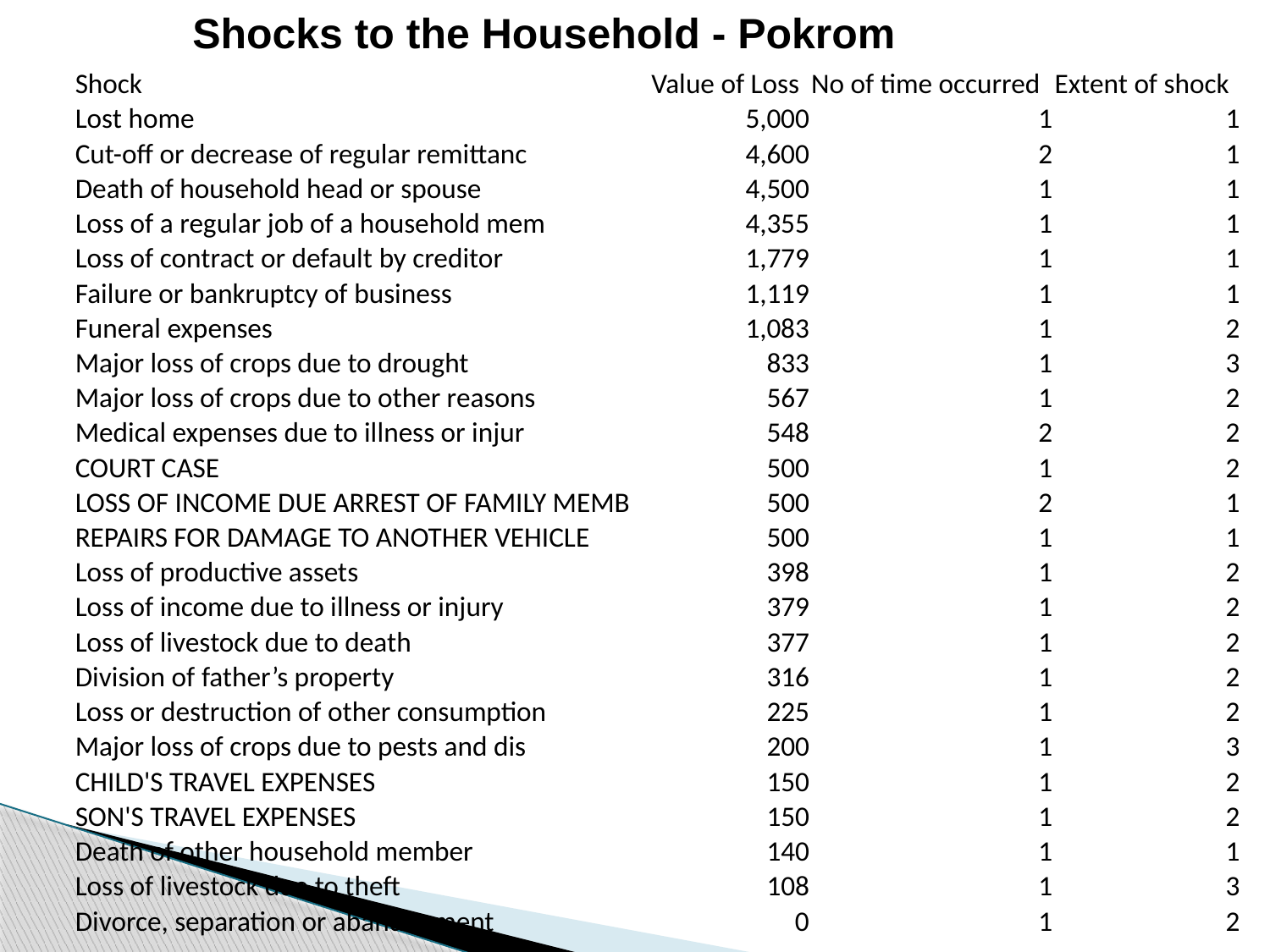

Shocks to the Household - Pokrom
| Shock | Value of Loss | No of time occurred | Extent of shock |
| --- | --- | --- | --- |
| Lost home | 5,000 | 1 | 1 |
| Cut-off or decrease of regular remittanc | 4,600 | 2 | 1 |
| Death of household head or spouse | 4,500 | 1 | 1 |
| Loss of a regular job of a household mem | 4,355 | 1 | 1 |
| Loss of contract or default by creditor | 1,779 | 1 | 1 |
| Failure or bankruptcy of business | 1,119 | 1 | 1 |
| Funeral expenses | 1,083 | 1 | 2 |
| Major loss of crops due to drought | 833 | 1 | 3 |
| Major loss of crops due to other reasons | 567 | 1 | 2 |
| Medical expenses due to illness or injur | 548 | 2 | 2 |
| COURT CASE | 500 | 1 | 2 |
| LOSS OF INCOME DUE ARREST OF FAMILY MEMB | 500 | 2 | 1 |
| REPAIRS FOR DAMAGE TO ANOTHER VEHICLE | 500 | 1 | 1 |
| Loss of productive assets | 398 | 1 | 2 |
| Loss of income due to illness or injury | 379 | 1 | 2 |
| Loss of livestock due to death | 377 | 1 | 2 |
| Division of father’s property | 316 | 1 | 2 |
| Loss or destruction of other consumption | 225 | 1 | 2 |
| Major loss of crops due to pests and dis | 200 | 1 | 3 |
| CHILD'S TRAVEL EXPENSES | 150 | 1 | 2 |
| SON'S TRAVEL EXPENSES | 150 | 1 | 2 |
| Death of other household member | 140 | 1 | 1 |
| Loss of livestock due to theft | 108 | 1 | 3 |
| Divorce, separation or abandonment | 0 | 1 | 2 |